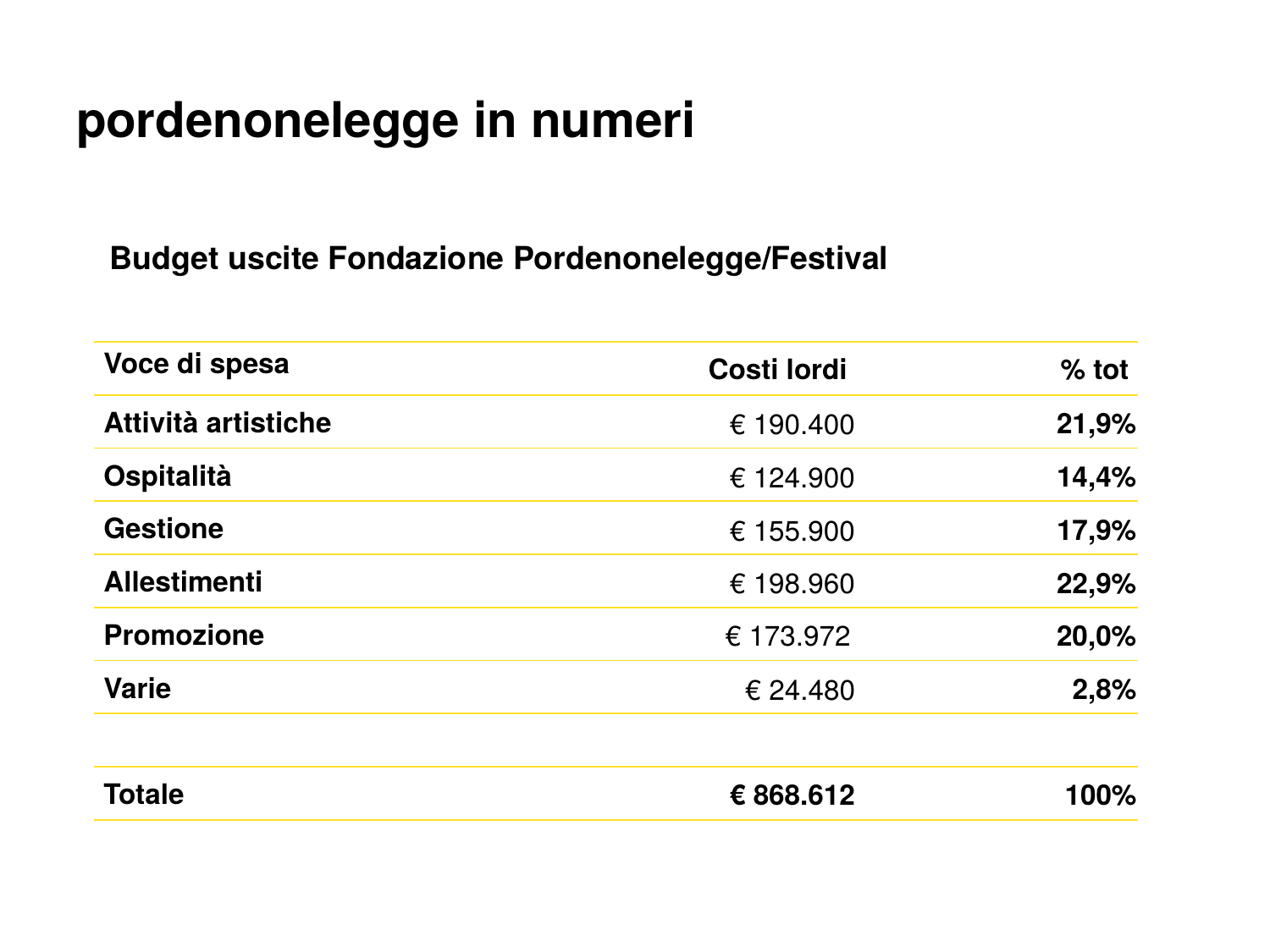

# pordenonelegge in numeri
Budget uscite Fondazione Pordenonelegge/Festival
| Voce di spesa | Costi lordi | % tot |
| --- | --- | --- |
| Attività artistiche | € 190.400 | 21,9% |
| Ospitalità | € 124.900 | 14,4% |
| Gestione | € 155.900 | 17,9% |
| Allestimenti | € 198.960 | 22,9% |
| Promozione | € 173.972 | 20,0% |
| Varie | € 24.480 | 2,8% |
|  |  |  |
| Totale | € 868.612 | 100% |